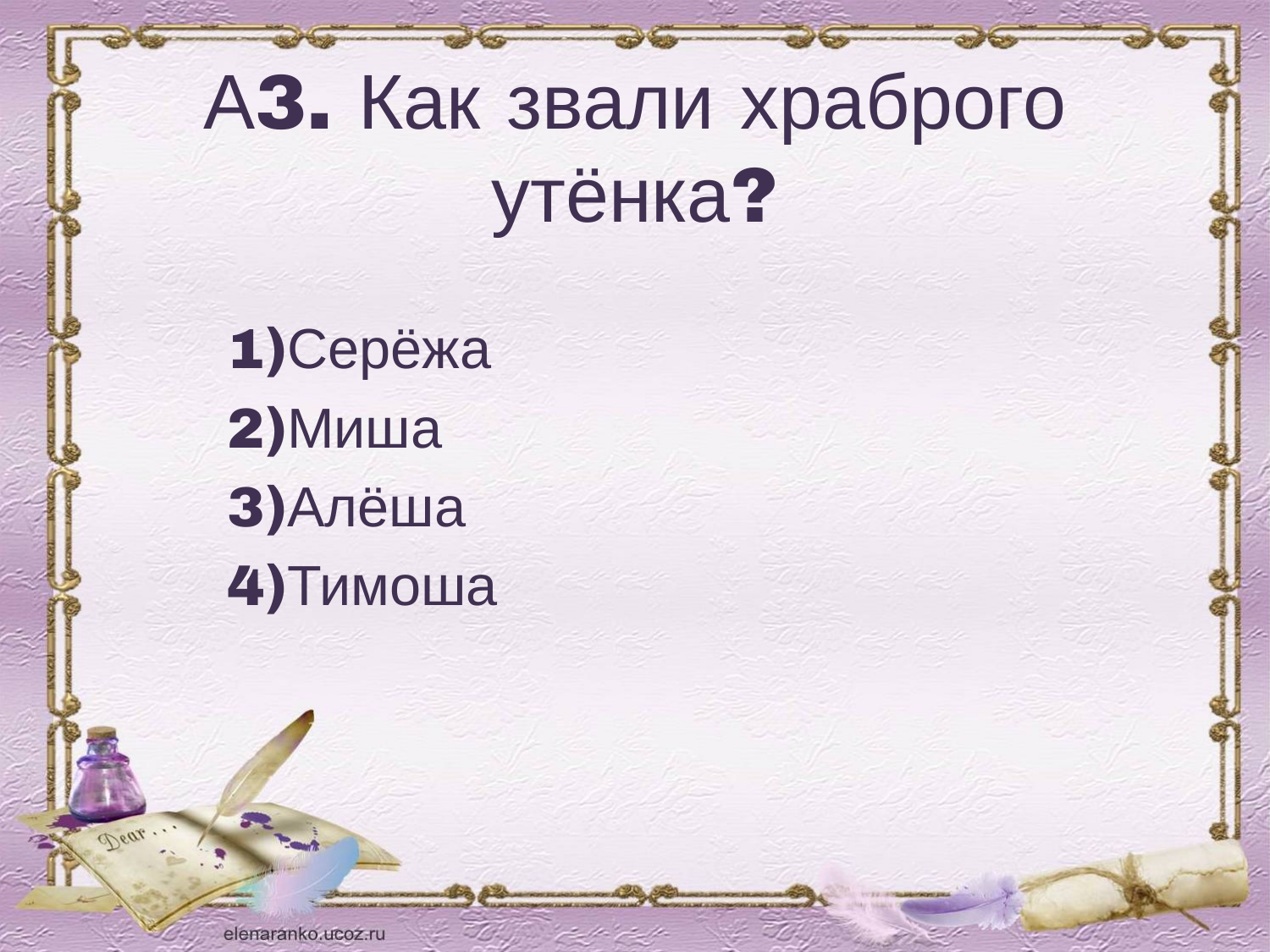

# А3. Как звали храброго утёнка?
Серёжа
Миша
Алёша
Тимоша